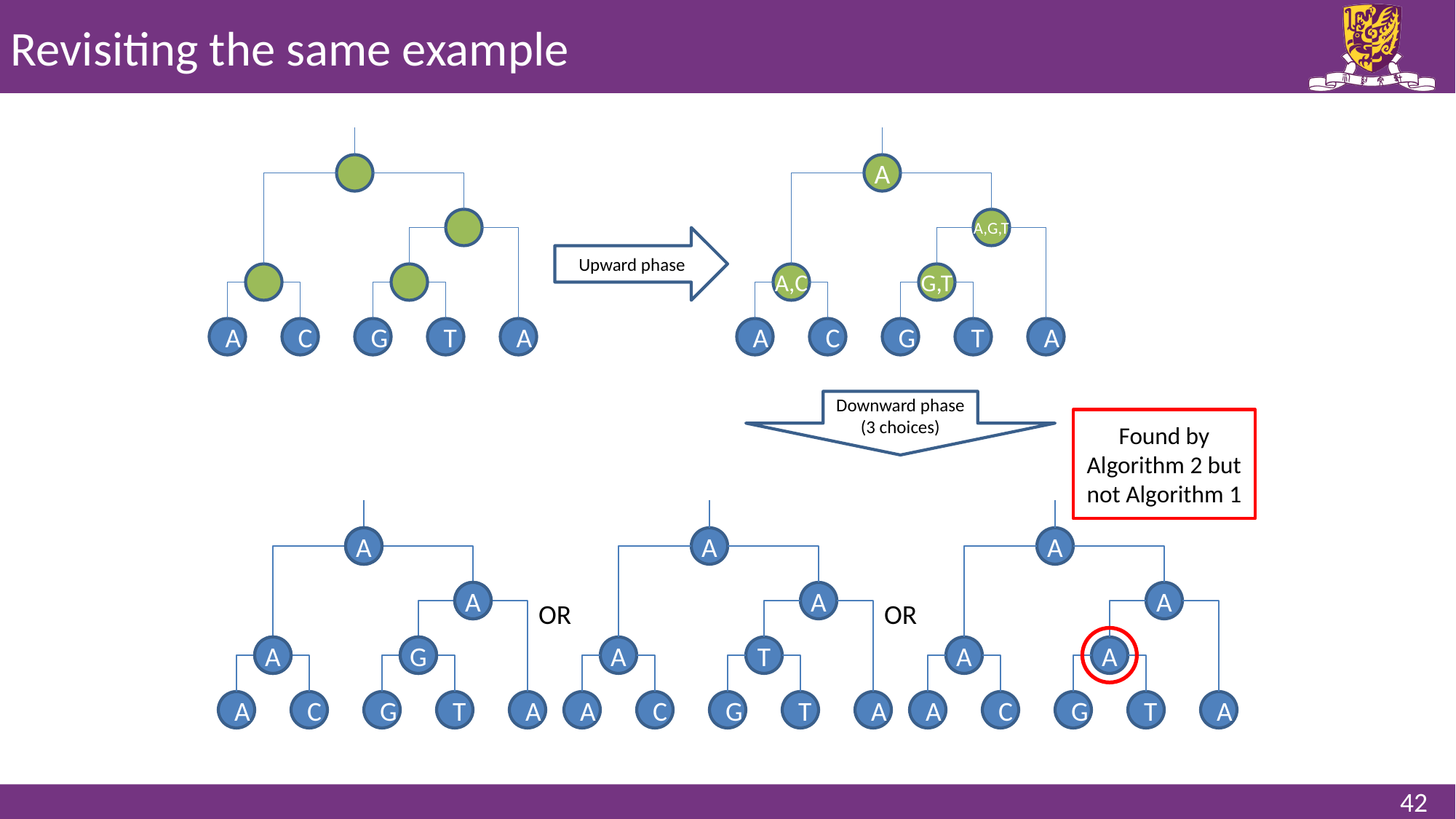

# Revisiting the same example

A
C
G
T
A
A
A,G,T
A,C
G,T
A
C
G
T
A
Upward phase
Downward phase (3 choices)
Found by Algorithm 2 but not Algorithm 1
A
A,G,T
A,C
G,T
A
C
G
T
A
A
A
A
T
A
C
G
T
A
A
A
A
A
A
C
G
T
A
A
A
OR
OR

A
G
42